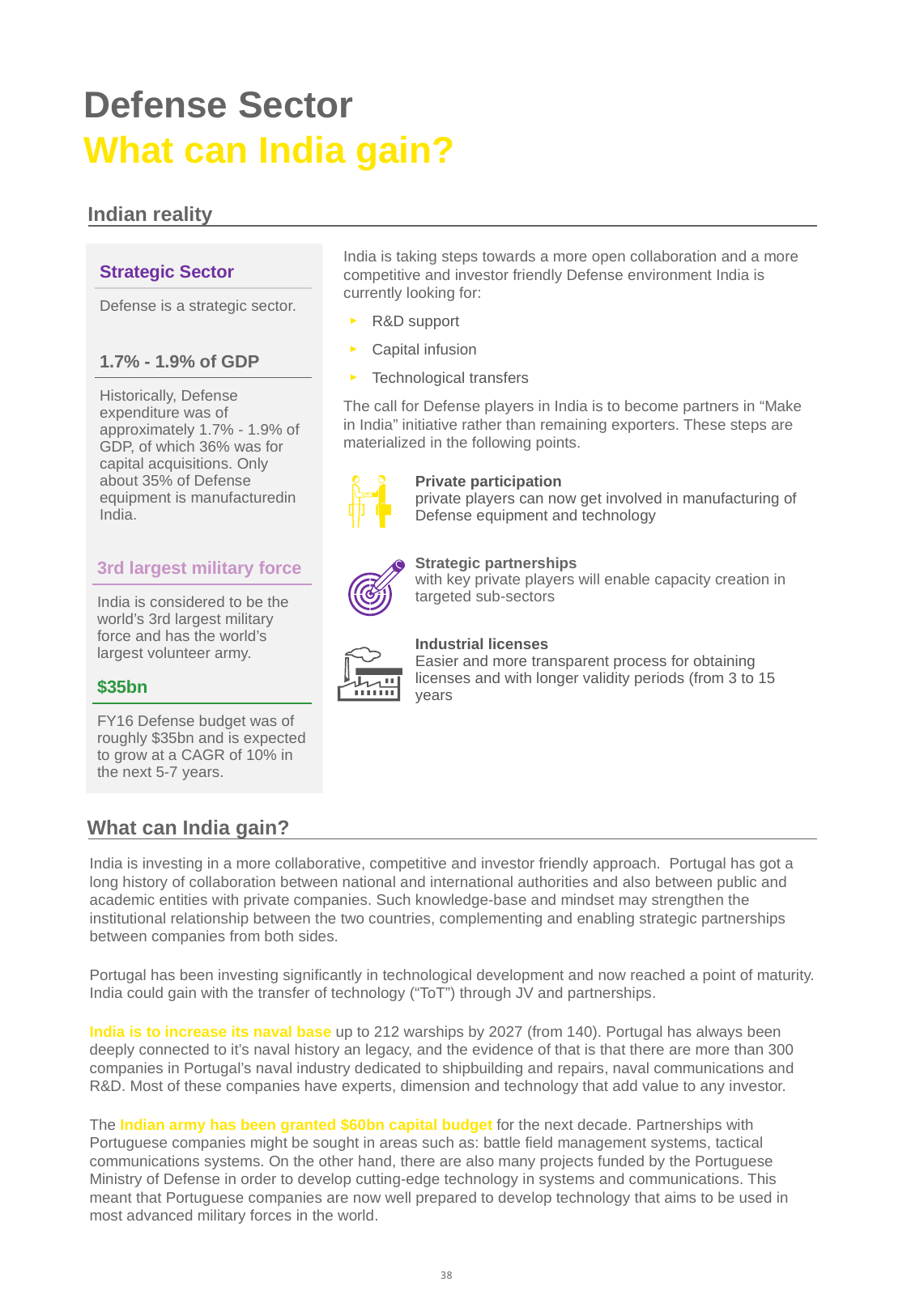

Defense Sector
What can India gain?
Indian reality
India is taking steps towards a more open collaboration and a more competitive and investor friendly Defense environment India is currently looking for:
R&D support
Capital infusion
Technological transfers
The call for Defense players in India is to become partners in “Make in India” initiative rather than remaining exporters. These steps are materialized in the following points.

| Strategic Sector |
| --- |
| Defense is a strategic sector. |
| 1.7% - 1.9% of GDP |
| Historically, Defense expenditure was of approximately 1.7% - 1.9% of GDP, of which 36% was for capital acquisitions. Only about 35% of Defense equipment is manufactured in India. |
| Private participation private players can now get involved in manufacturing of Defense equipment and technology |
| --- |
| Strategic partnerships with key private players will enable capacity creation in targeted sub-sectors |
| Industrial licenses Easier and more transparent process for obtaining licenses and with longer validity periods (from 3 to 15 years |

| 3rd largest military force |
| --- |
| India is considered to be the world’s 3rd largest military force and has the world’s largest volunteer army. |
| $35bn |
| FY16 Defense budget was of roughly $35bn and is expected to grow at a CAGR of 10% in the next 5-7 years. |

What can India gain?
India is investing in a more collaborative, competitive and investor friendly approach.  Portugal has got a long history of collaboration between national and international authorities and also between public and academic entities with private companies. Such knowledge-base and mindset may strengthen the institutional relationship between the two countries, complementing and enabling strategic partnerships between companies from both sides.
Portugal has been investing significantly in technological development and now reached a point of maturity. India could gain with the transfer of technology (“ToT”) through JV and partnerships.
India is to increase its naval base up to 212 warships by 2027 (from 140). Portugal has always been deeply connected to it’s naval history an legacy, and the evidence of that is that there are more than 300 companies in Portugal’s naval industry dedicated to shipbuilding and repairs, naval communications and R&D. Most of these companies have experts, dimension and technology that add value to any investor.
The Indian army has been granted $60bn capital budget for the next decade. Partnerships with Portuguese companies might be sought in areas such as: battle field management systems, tactical communications systems. On the other hand, there are also many projects funded by the Portuguese Ministry of Defense in order to develop cutting-edge technology in systems and communications. This meant that Portuguese companies are now well prepared to develop technology that aims to be used in  most advanced military forces in the world.

38